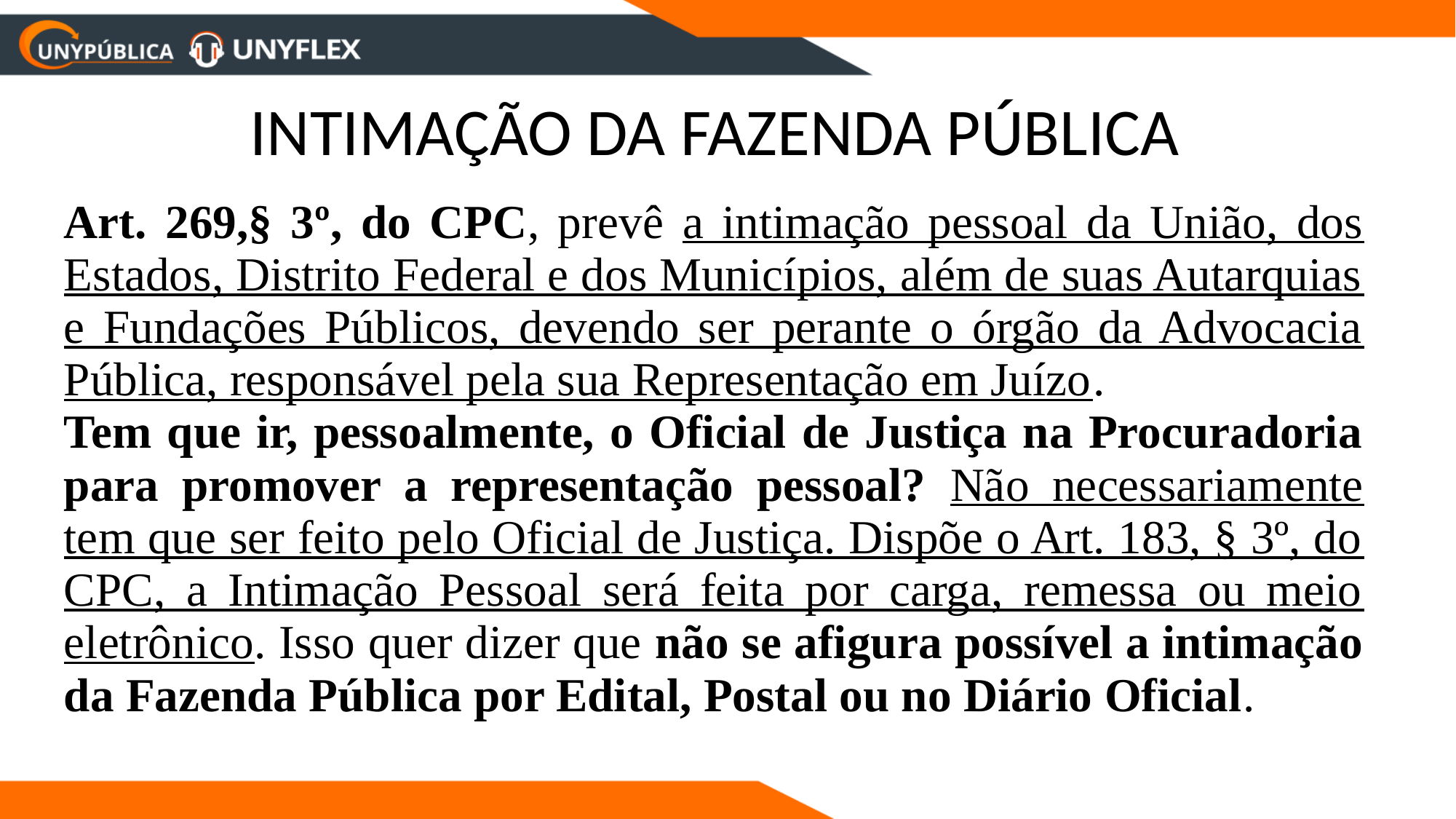

INTIMAÇÃO DA FAZENDA PÚBLICA
Art. 269,§ 3º, do CPC, prevê a intimação pessoal da União, dos Estados, Distrito Federal e dos Municípios, além de suas Autarquias e Fundações Públicos, devendo ser perante o órgão da Advocacia Pública, responsável pela sua Representação em Juízo.
Tem que ir, pessoalmente, o Oficial de Justiça na Procuradoria para promover a representação pessoal? Não necessariamente tem que ser feito pelo Oficial de Justiça. Dispõe o Art. 183, § 3º, do CPC, a Intimação Pessoal será feita por carga, remessa ou meio eletrônico. Isso quer dizer que não se afigura possível a intimação da Fazenda Pública por Edital, Postal ou no Diário Oficial.